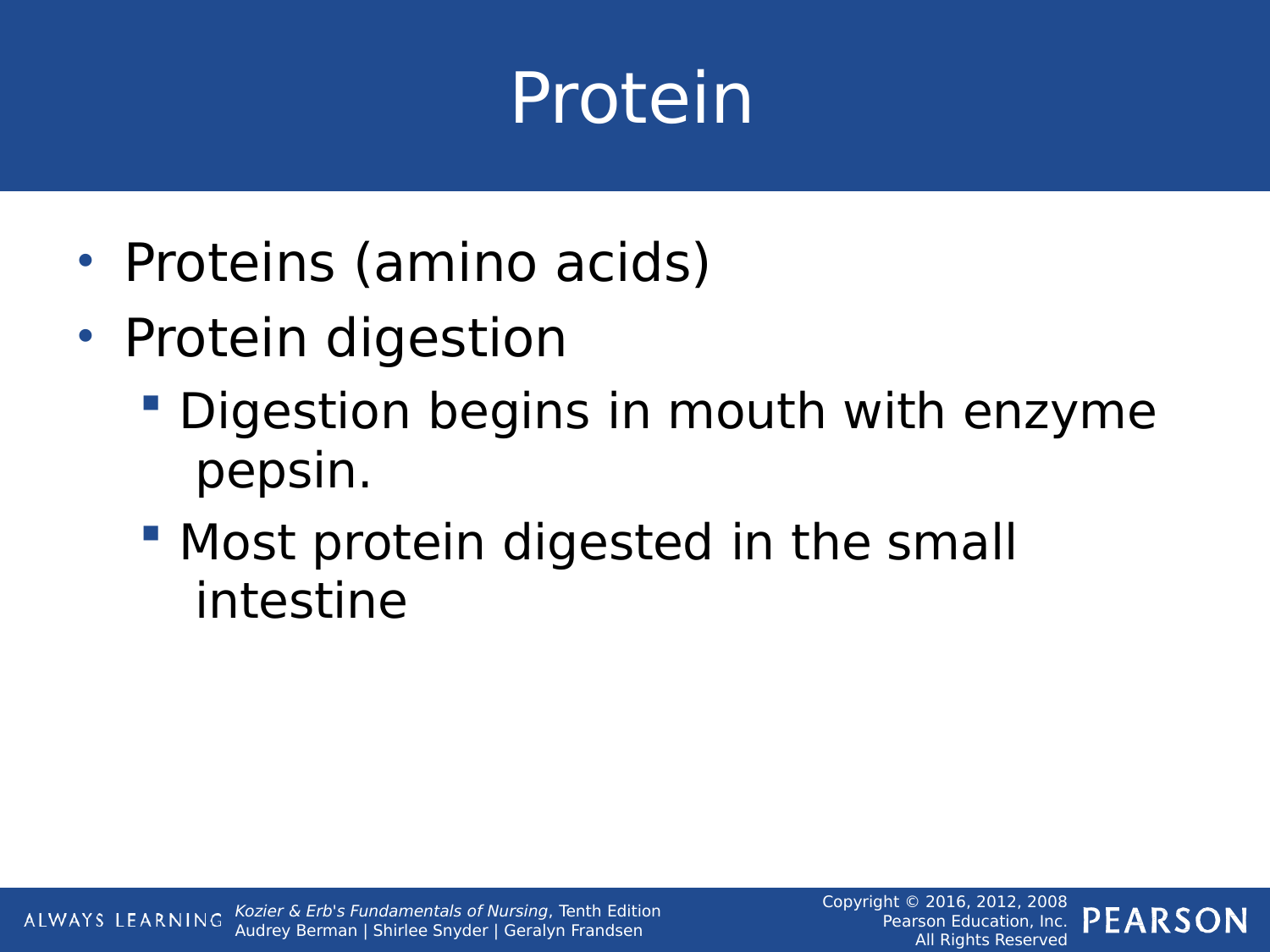

# Protein
Proteins (amino acids)
Protein digestion
Digestion begins in mouth with enzyme  pepsin.
Most protein digested in the small  intestine
Copyright © 2016, 2012, 2008  Pearson Education, Inc.  All Rights Reserved
Kozier & Erb's Fundamentals of Nursing, Tenth Edition  Audrey Berman | Shirlee Snyder | Geralyn Frandsen